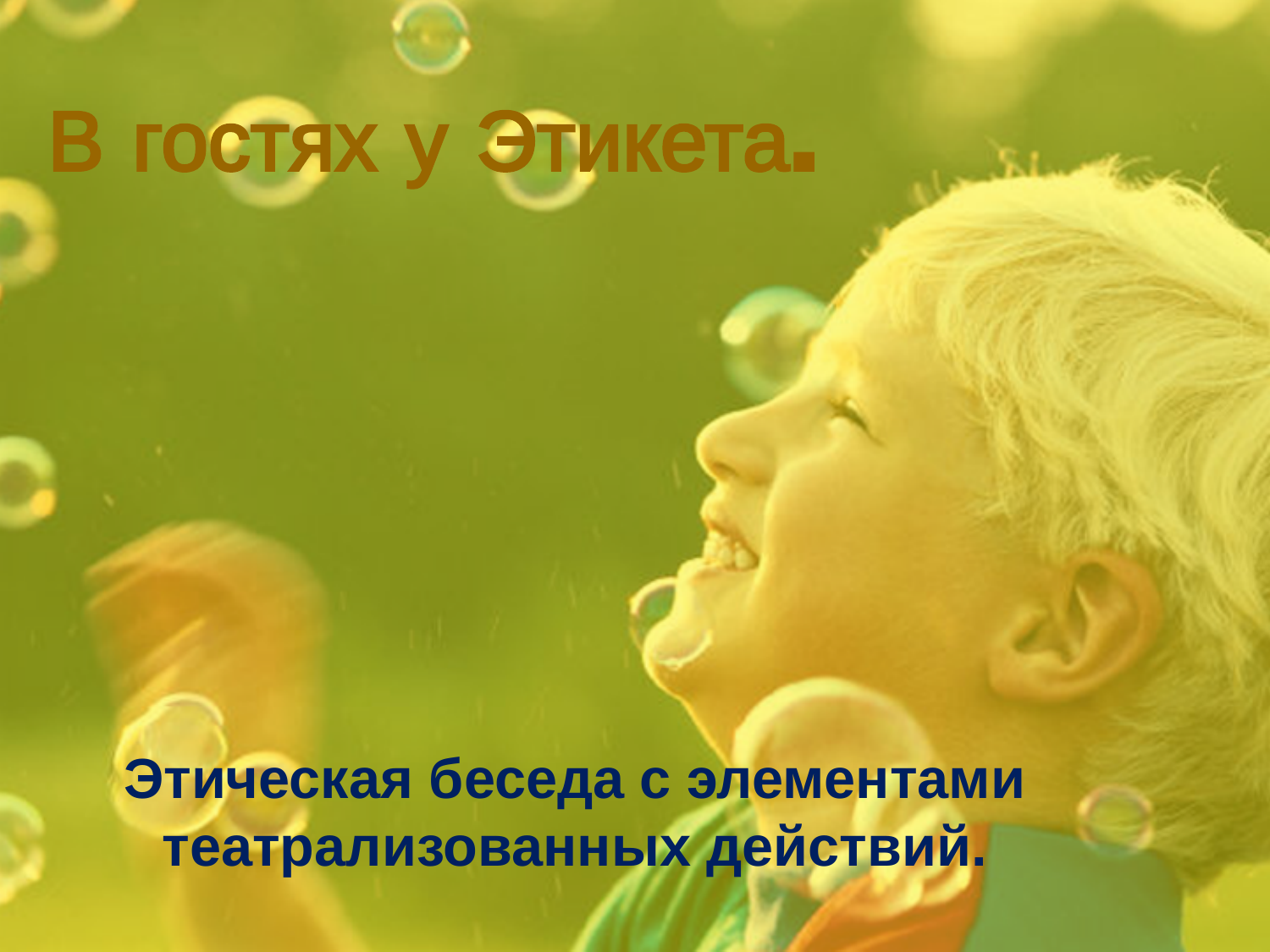

# В гостях у Этикета.
Этическая беседа с элементами театрализованных действий.